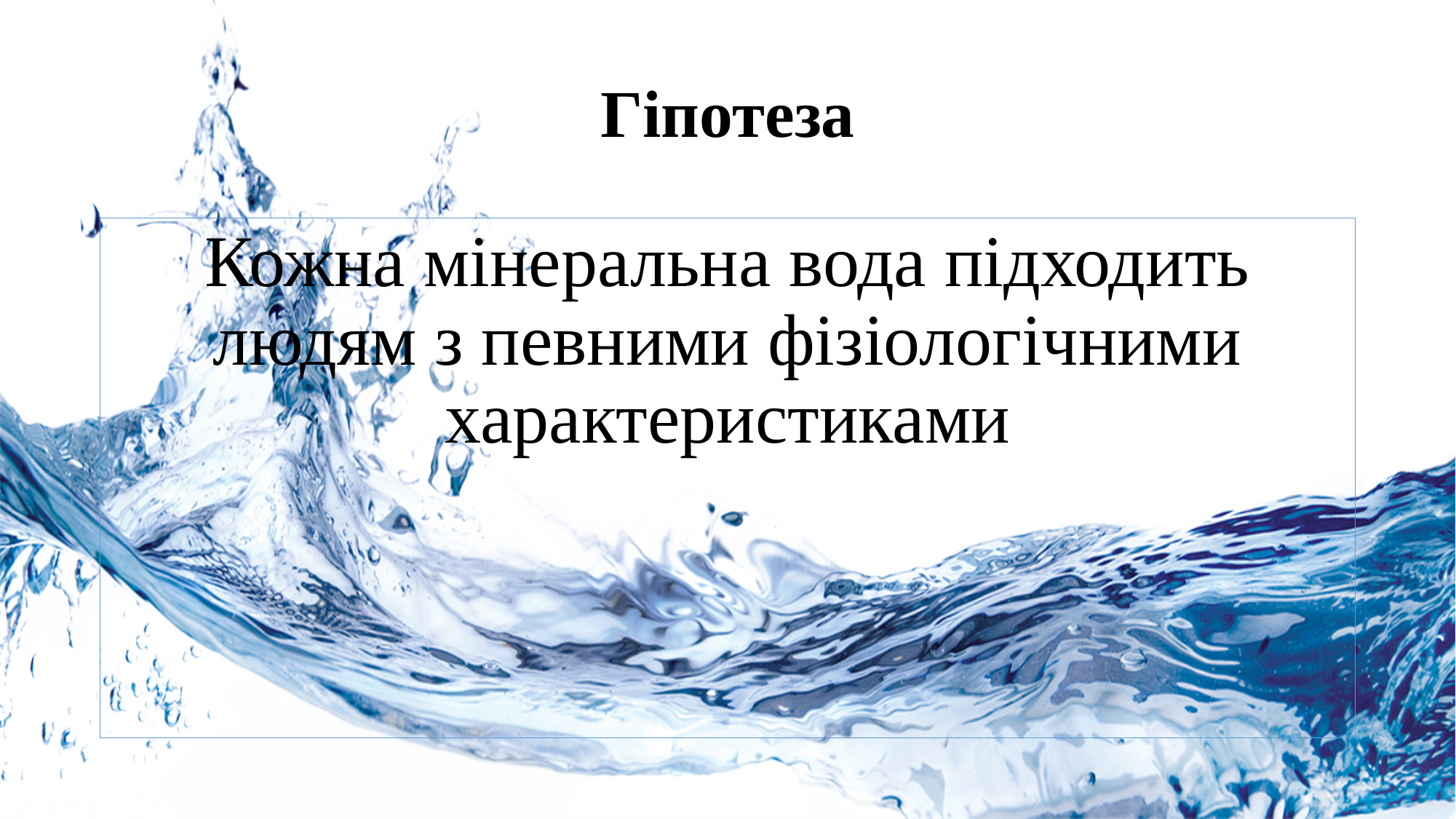

# Гіпотеза
Кожна мінеральна вода підходить людям з певними фізіологічними характеристиками